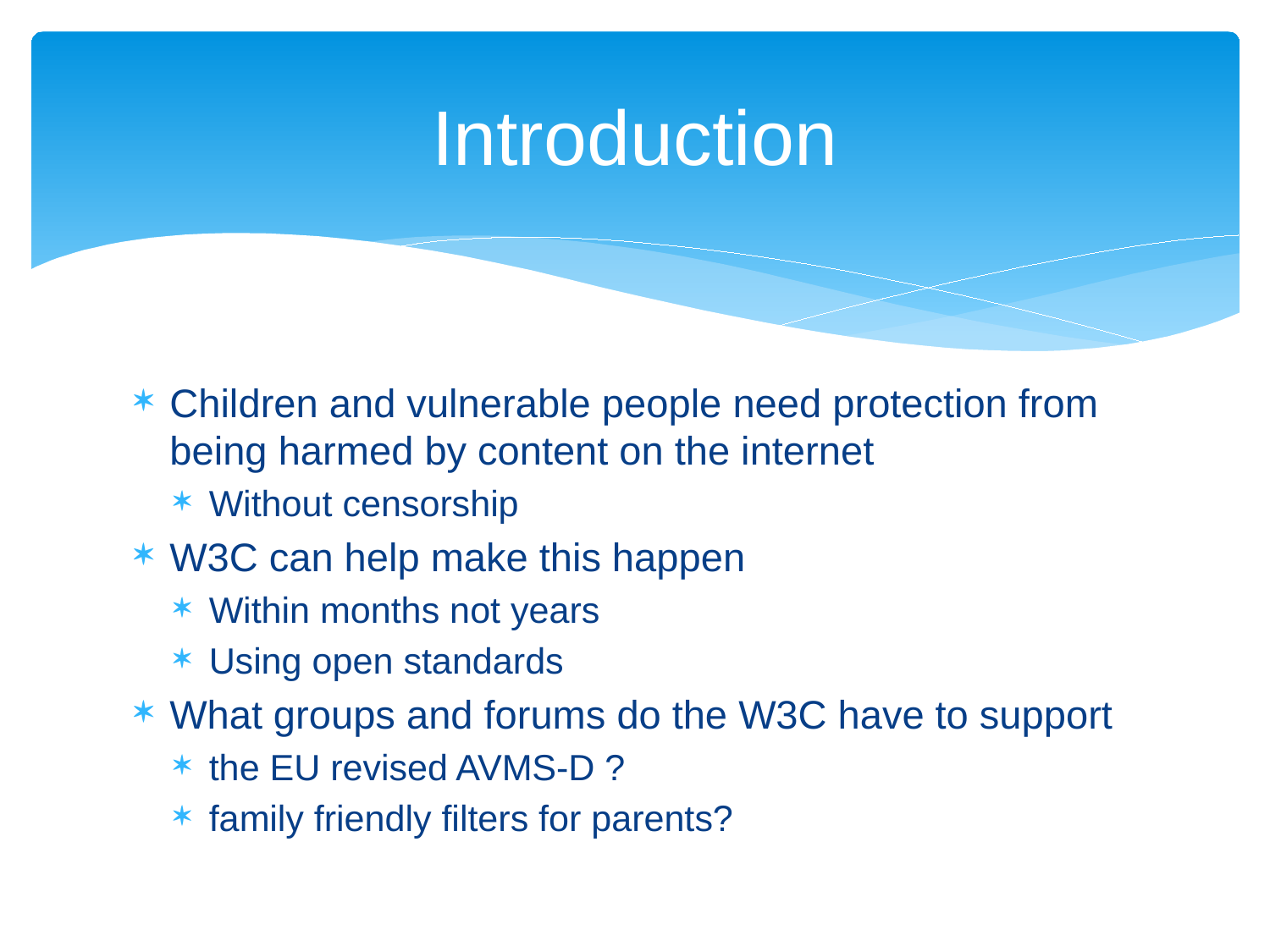

# Introduction
Children and vulnerable people need protection from being harmed by content on the internet
Without censorship
W3C can help make this happen
Within months not years
Using open standards
What groups and forums do the W3C have to support
the EU revised AVMS-D ?
family friendly filters for parents?